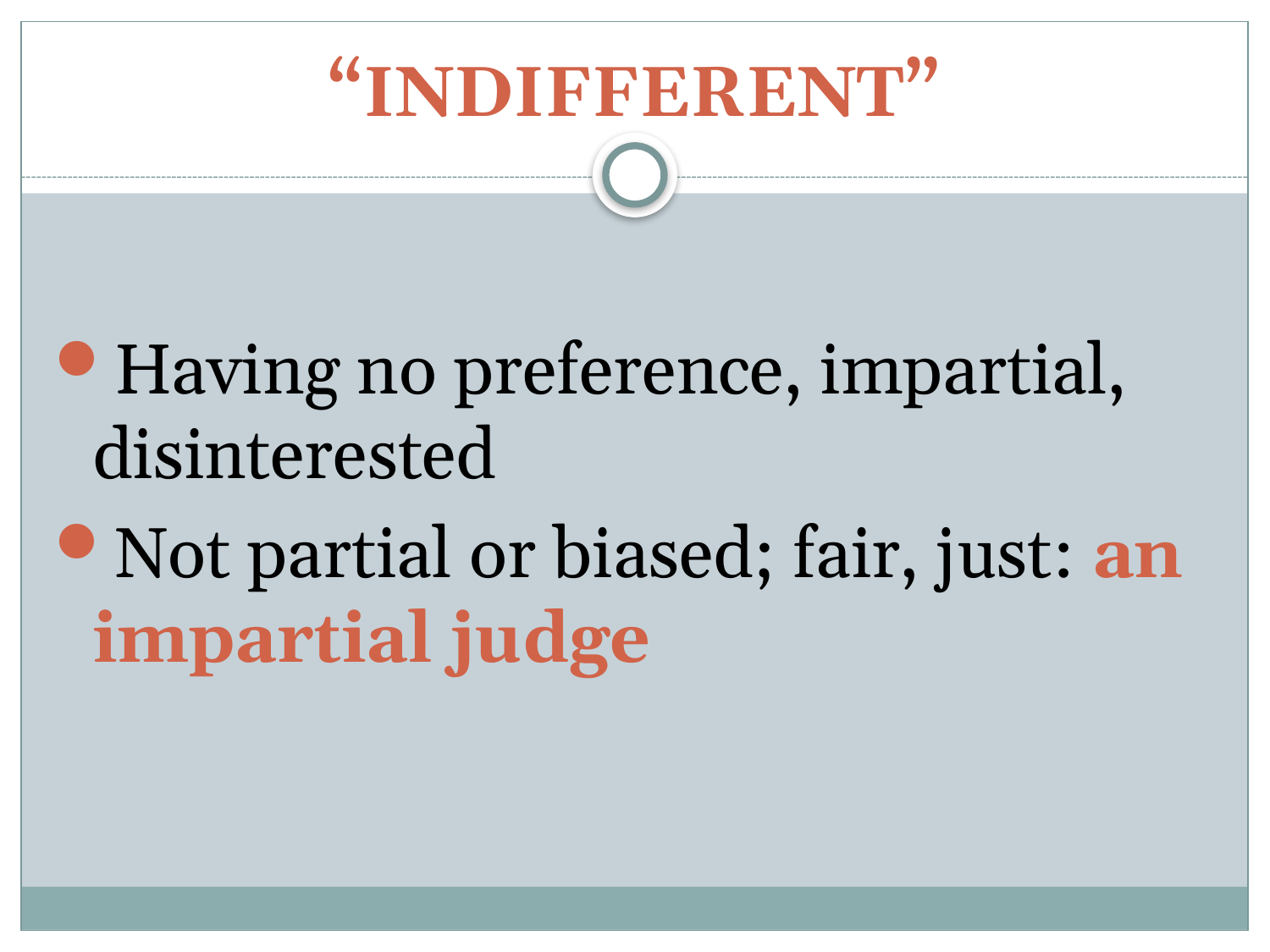

# “INDIFFERENT”
Having no preference, impartial, disinterested
Not partial or biased; fair, just: an impartial judge